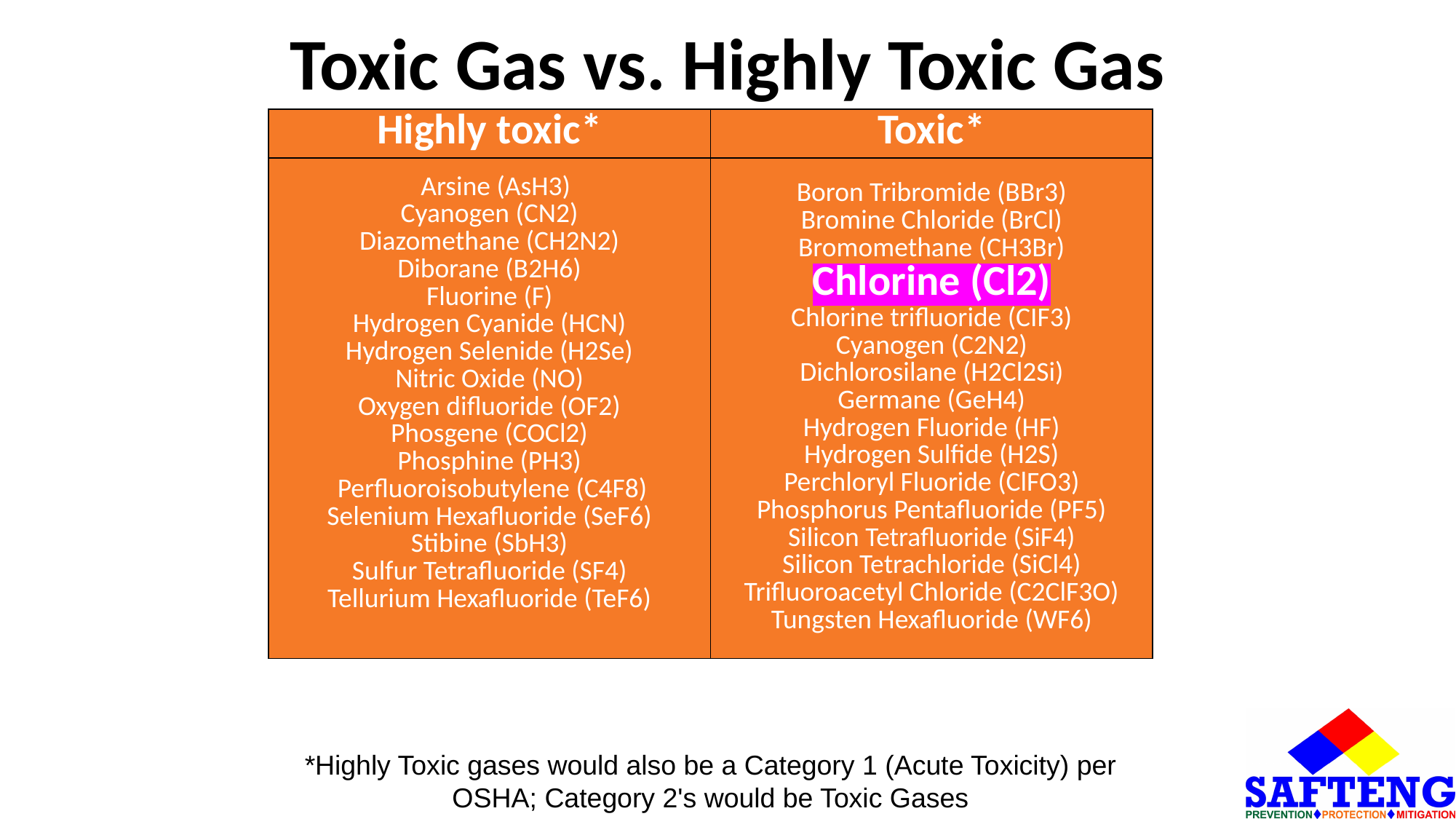

# Toxic Gas vs. Highly Toxic Gas
| Highly toxic\* | Toxic\* |
| --- | --- |
| Arsine (AsH3) Cyanogen (CN2) Diazomethane (CH2N2) Diborane (B2H6) Fluorine (F) Hydrogen Cyanide (HCN) Hydrogen Selenide (H2Se) Nitric Oxide (NO) Oxygen difluoride (OF2) Phosgene (COCl2) Phosphine (PH3)  Perfluoroisobutylene (C4F8) Selenium Hexafluoride (SeF6) Stibine (SbH3) Sulfur Tetrafluoride (SF4) Tellurium Hexafluoride (TeF6) | Boron Tribromide (BBr3) Bromine Chloride (BrCl) Bromomethane (CH3Br) Chlorine (Cl2) Chlorine trifluoride (CIF3) Cyanogen (C2N2) Dichlorosilane (H2Cl2Si) Germane (GeH4) Hydrogen Fluoride (HF) Hydrogen Sulfide (H2S) Perchloryl Fluoride (ClFO3) Phosphorus Pentafluoride (PF5) Silicon Tetrafluoride (SiF4) Silicon Tetrachloride (SiCl4) Trifluoroacetyl Chloride (C2ClF3O) Tungsten Hexafluoride (WF6) |
*Highly Toxic gases would also be a Category 1 (Acute Toxicity) per OSHA; Category 2's would be Toxic Gases